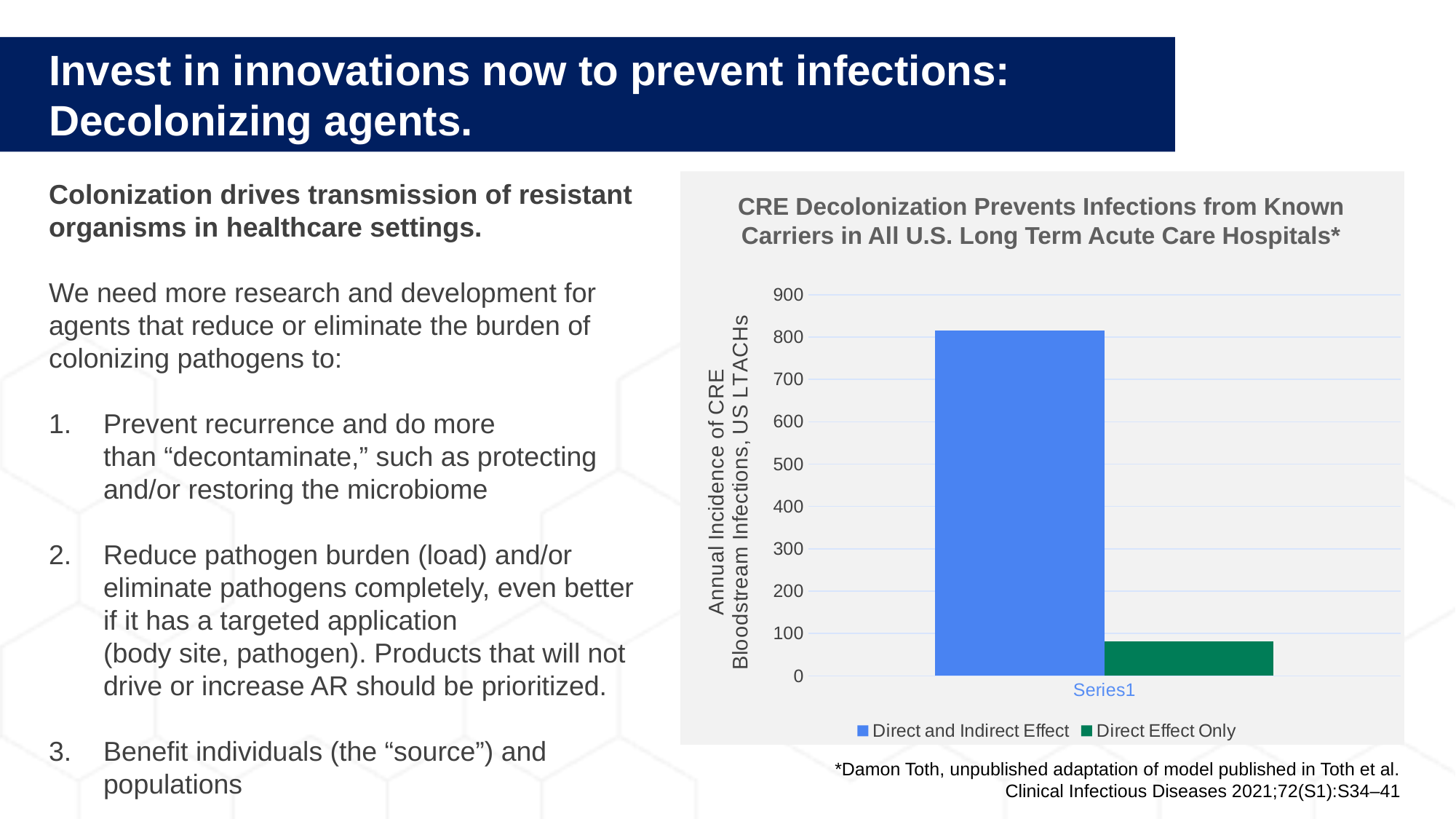

# Invest in innovations now to prevent infections: Decolonizing agents.
Colonization drives transmission of resistant organisms in healthcare settings.
We need more research and development for agents that reduce or eliminate the burden of colonizing pathogens to:
Prevent recurrence and do more
than “decontaminate,” such as protecting
and/or restoring the microbiome

Reduce pathogen burden (load) and/or
eliminate pathogens completely, even better if it has a targeted application
(body site, pathogen). Products that will not drive or increase AR should be prioritized.
Benefit individuals (the “source”) and
populations

CRE Decolonization Prevents Infections from Known Carriers in All U.S. Long Term Acute Care Hospitals*

### Chart

| Category | Direct and Indirect Effect | Direct Effect Only |
|---|---|---|
|  | 816.0 | 81.0 |
 *Damon Toth, unpublished adaptation of model published in Toth et al. Clinical Infectious Diseases 2021;72(S1):S34–41